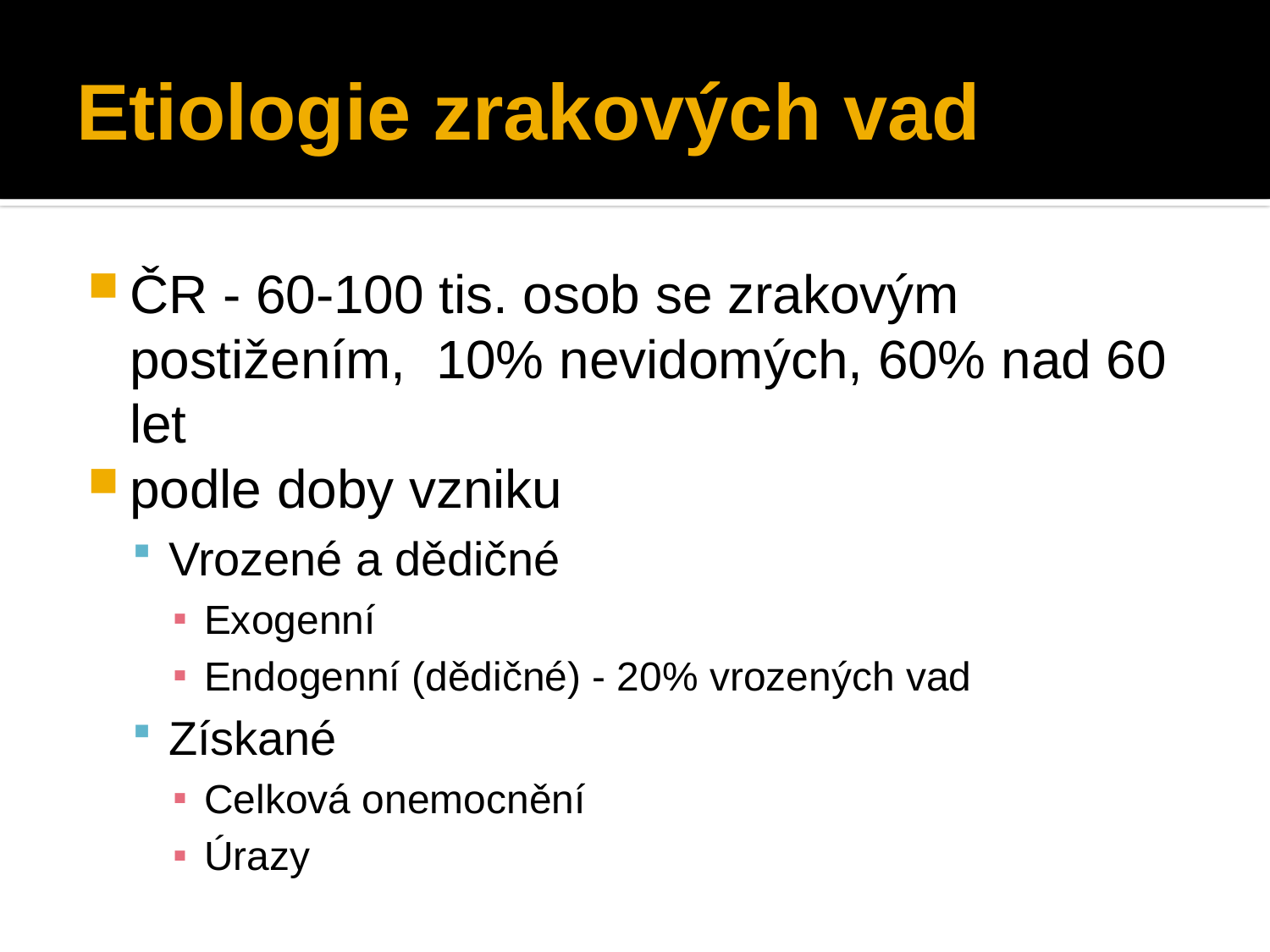

# Etiologie zrakových vad
ČR - 60-100 tis. osob se zrakovým postižením,  10% nevidomých, 60% nad 60 let
podle doby vzniku
Vrozené a dědičné
Exogenní
Endogenní (dědičné) - 20% vrozených vad
Získané
Celková onemocnění
Úrazy